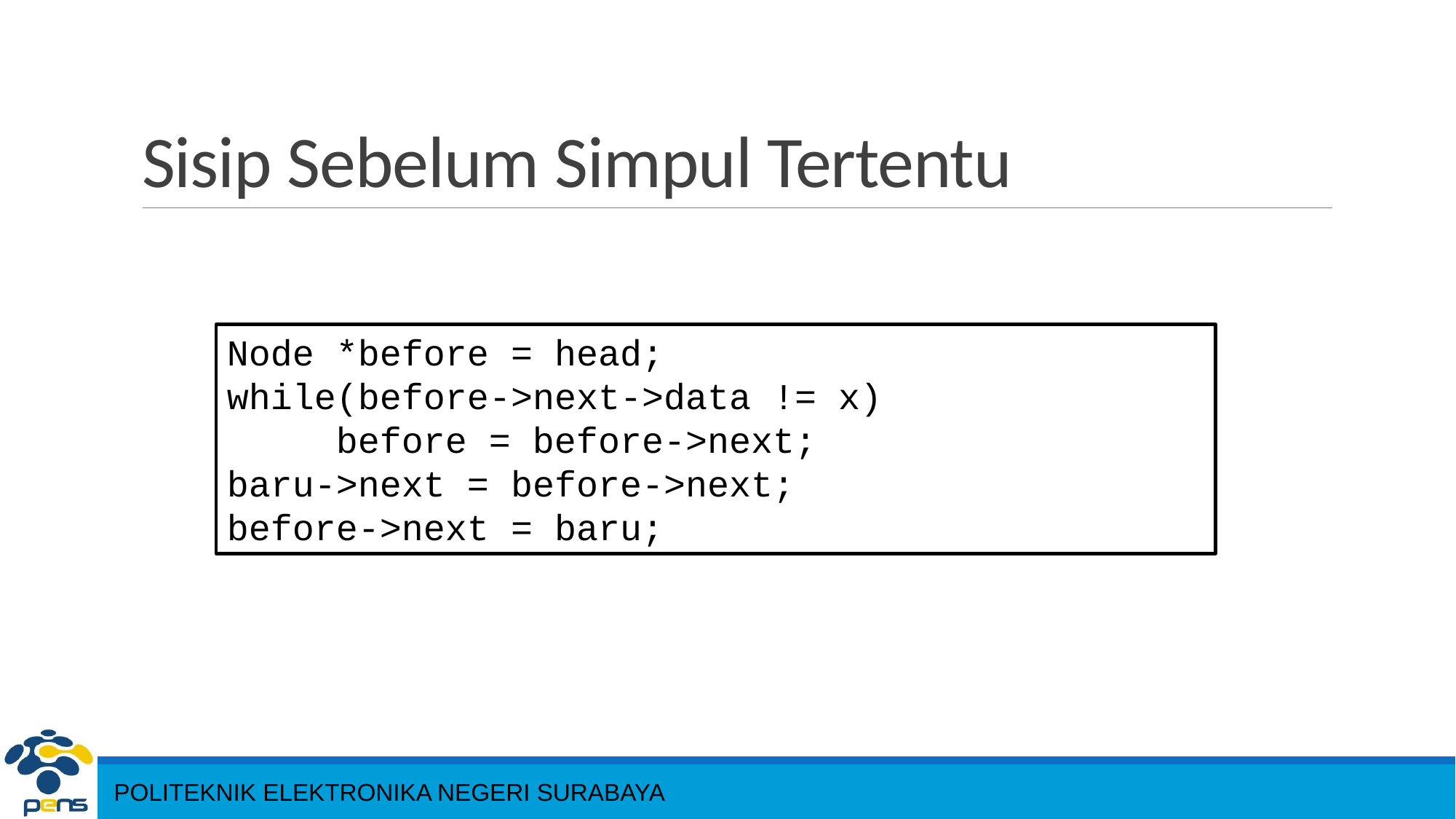

# Sisip Sebelum Simpul Tertentu
Node *before = head;
while(before->next->data != x)
	before = before->next;
baru->next = before->next;
before->next = baru;